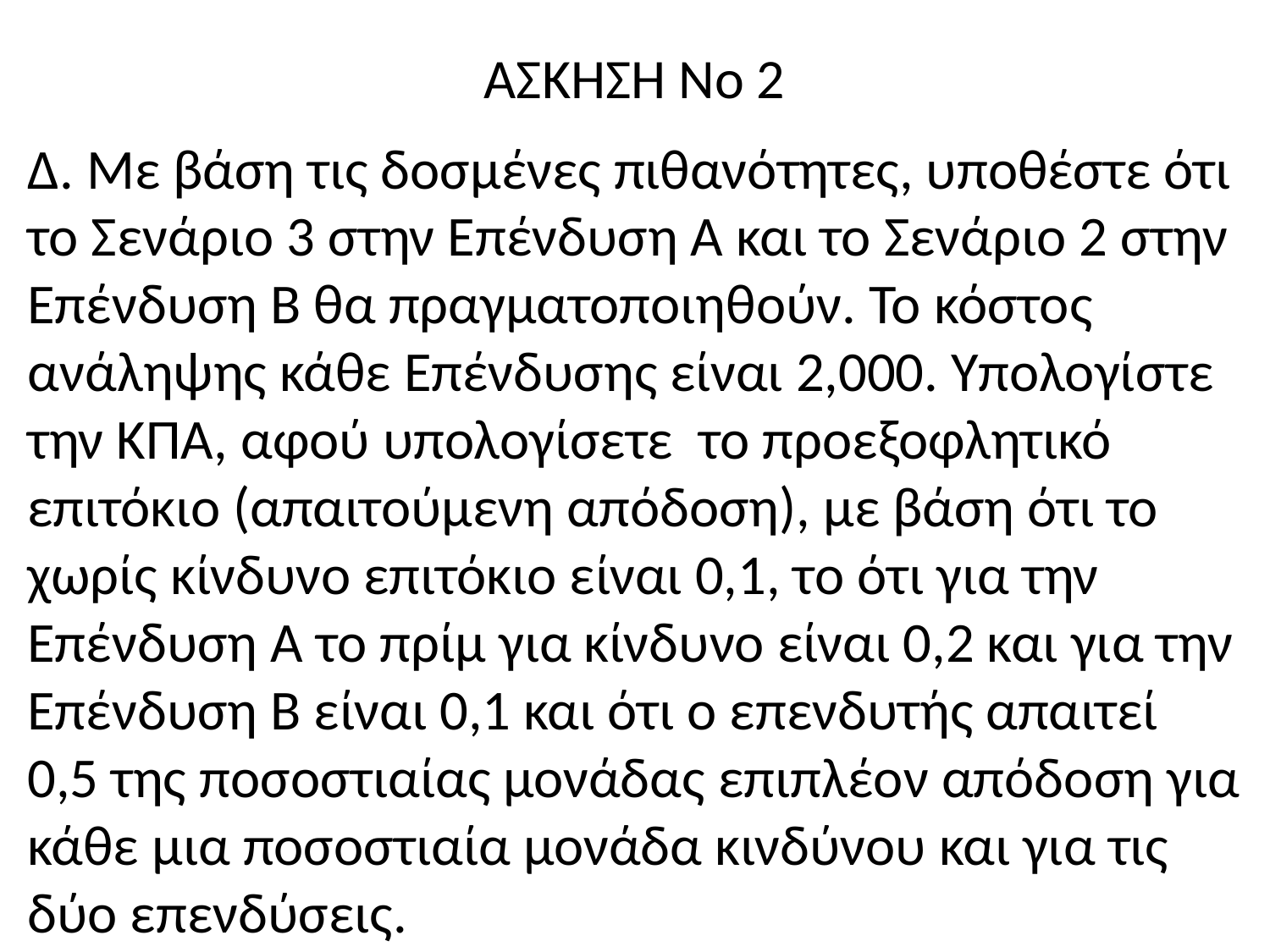

# ΑΣΚΗΣΗ Νο 2
Δ. Με βάση τις δοσμένες πιθανότητες, υποθέστε ότι το Σενάριο 3 στην Επένδυση Α και το Σενάριο 2 στην Επένδυση Β θα πραγματοποιηθούν. Το κόστος ανάληψης κάθε Επένδυσης είναι 2,000. Υπολογίστε την ΚΠΑ, αφού υπολογίσετε  το προεξοφλητικό επιτόκιο (απαιτούμενη απόδοση), με βάση ότι το χωρίς κίνδυνο επιτόκιο είναι 0,1, το ότι για την Επένδυση Α το πρίμ για κίνδυνο είναι 0,2 και για την Επένδυση Β είναι 0,1 και ότι ο επενδυτής απαιτεί 0,5 της ποσοστιαίας μονάδας επιπλέον απόδοση για κάθε μια ποσοστιαία μονάδα κινδύνου και για τις δύο επενδύσεις.